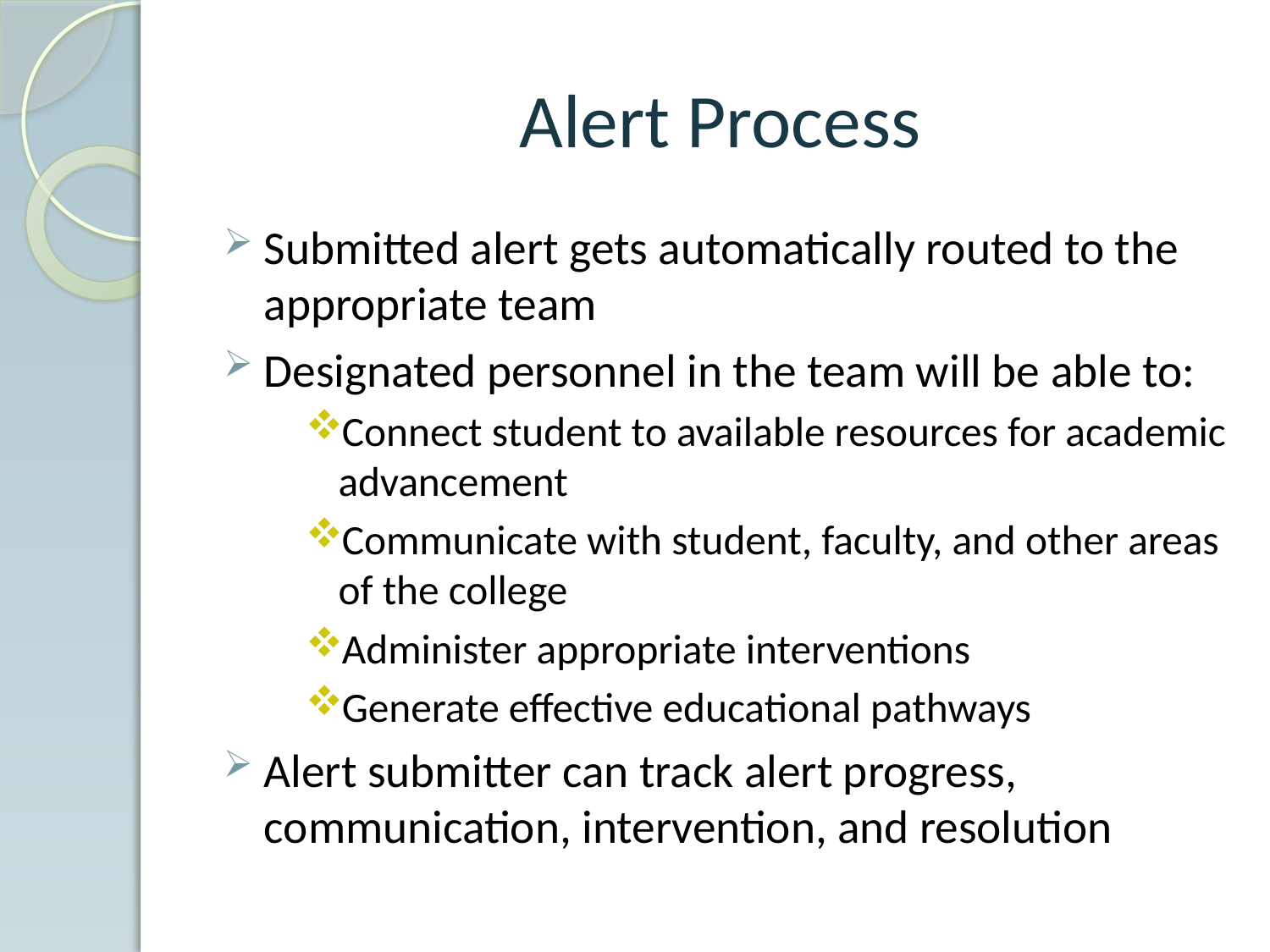

# Alert Process
Submitted alert gets automatically routed to the appropriate team
Designated personnel in the team will be able to:
Connect student to available resources for academic advancement
Communicate with student, faculty, and other areas of the college
Administer appropriate interventions
Generate effective educational pathways
Alert submitter can track alert progress, communication, intervention, and resolution